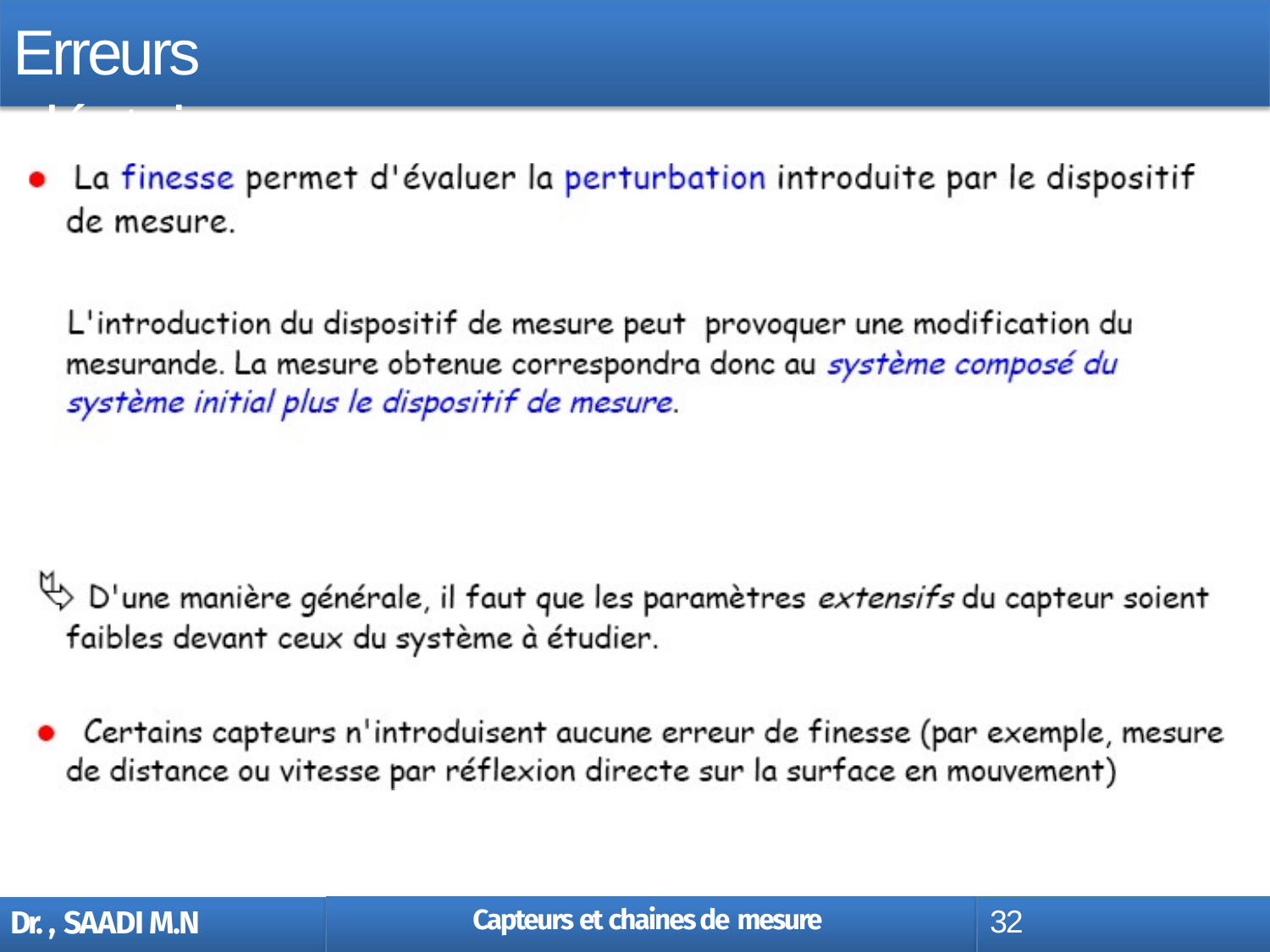

# Erreurs aléatoires

Capteurs et chaines de mesure
32
Dr. , SAADI M.N